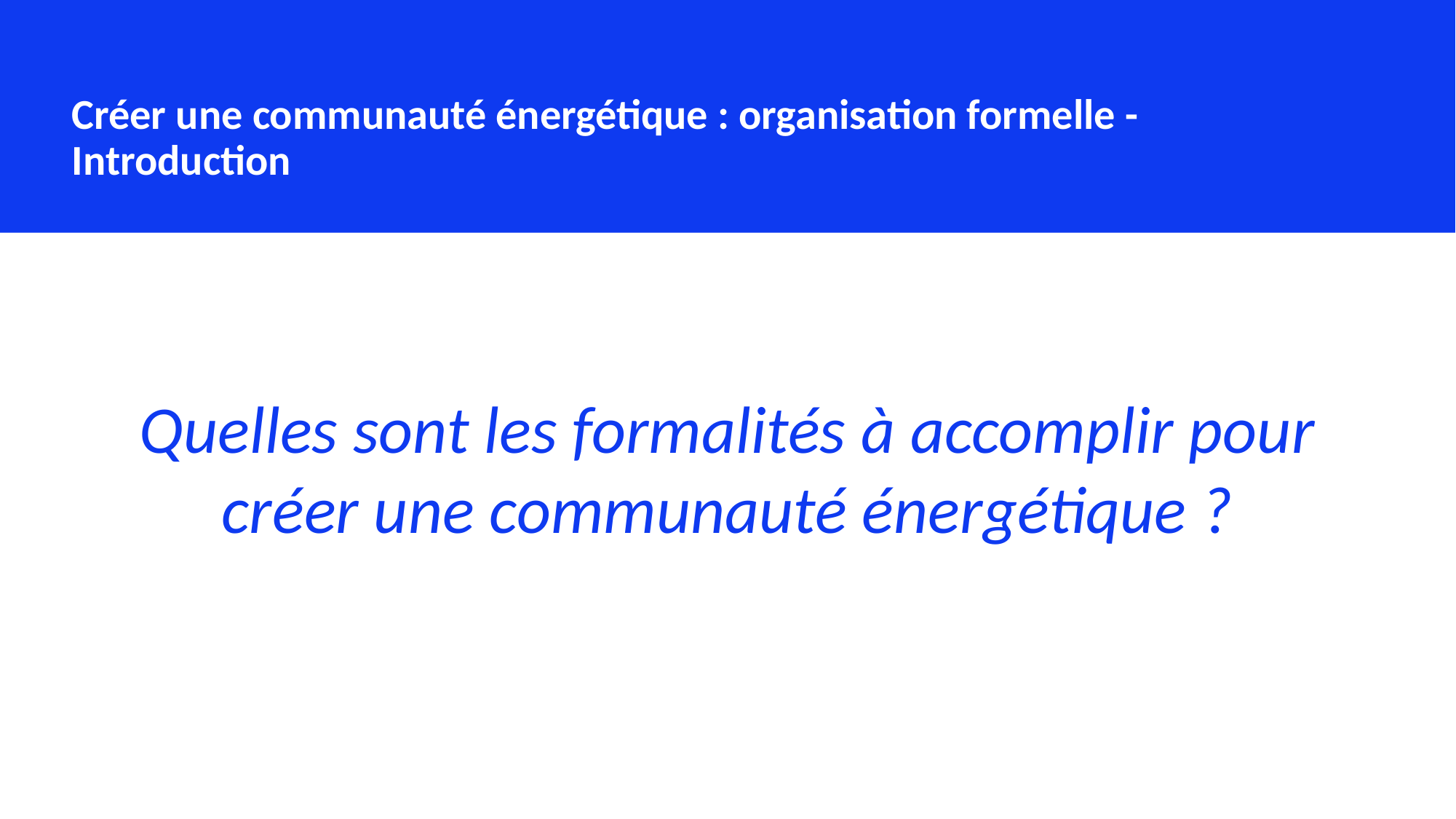

Créer une communauté énergétique : organisation formelle - Introduction

Quelles sont les formalités à accomplir pour créer une communauté énergétique ?